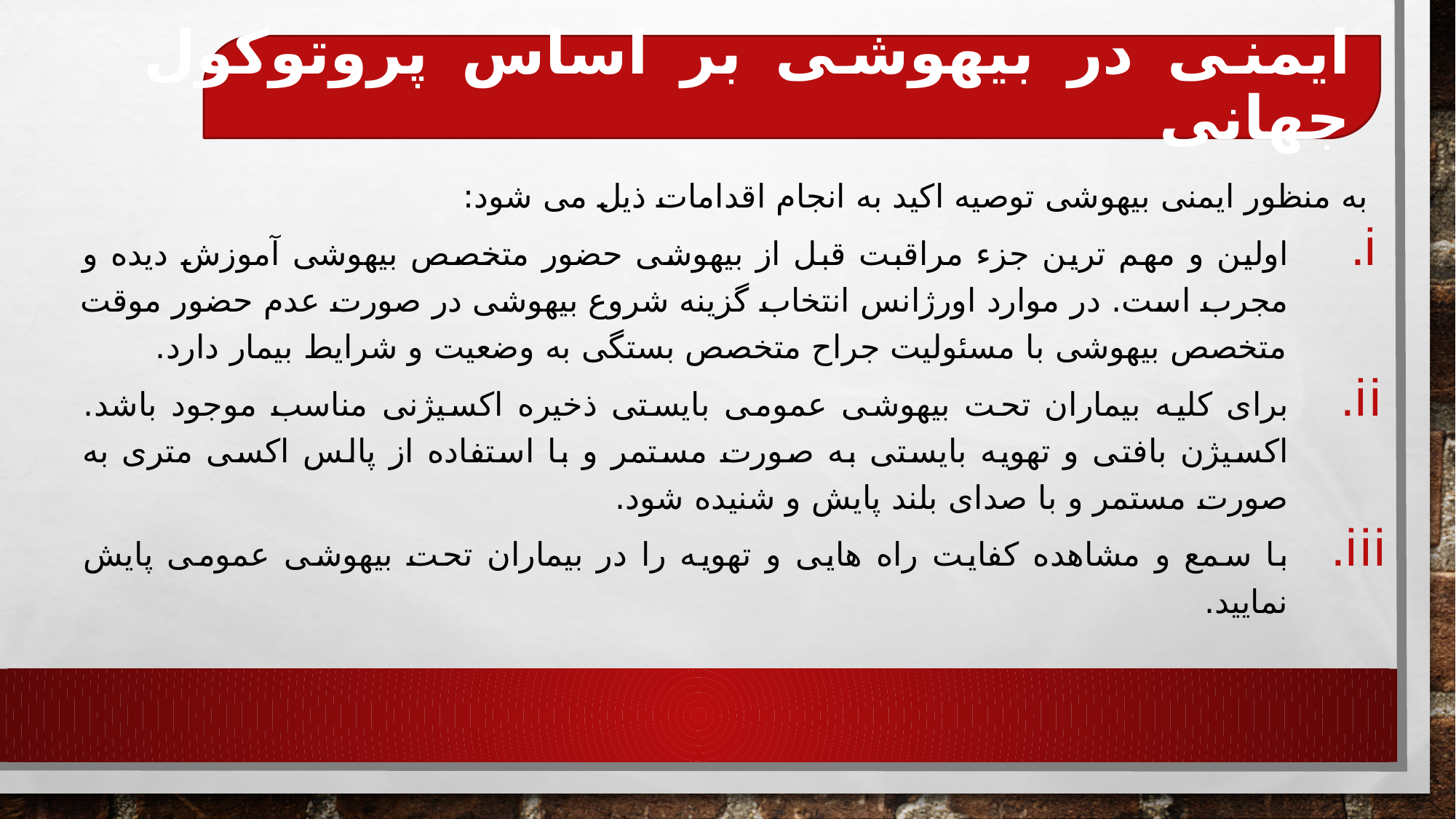

# ایمنی در بیهوشی بر اساس پروتوکول جهانی
به منظور ایمنی بیهوشی توصیه اکید به انجام اقدامات ذیل می شود:
اولین و مهم ترین جزء مراقبت قبل از بیهوشی حضور متخصص بیهوشی آموزش دیده و مجرب است. در موارد اورژانس انتخاب گزینه شروع بیهوشی در صورت عدم حضور موقت متخصص بیهوشی با مسئولیت جراح متخصص بستگی به وضعیت و شرایط بیمار دارد.
برای کلیه بیماران تحت بیهوشی عمومی بایستی ذخیره اکسیژنی مناسب موجود باشد. اکسیژن بافتی و تهویه بایستی به صورت مستمر و با استفاده از پالس اکسی متری به صورت مستمر و با صدای بلند پایش و شنیده شود.
با سمع و مشاهده کفایت راه هایی و تهویه را در بیماران تحت بیهوشی عمومی پایش نمایید.